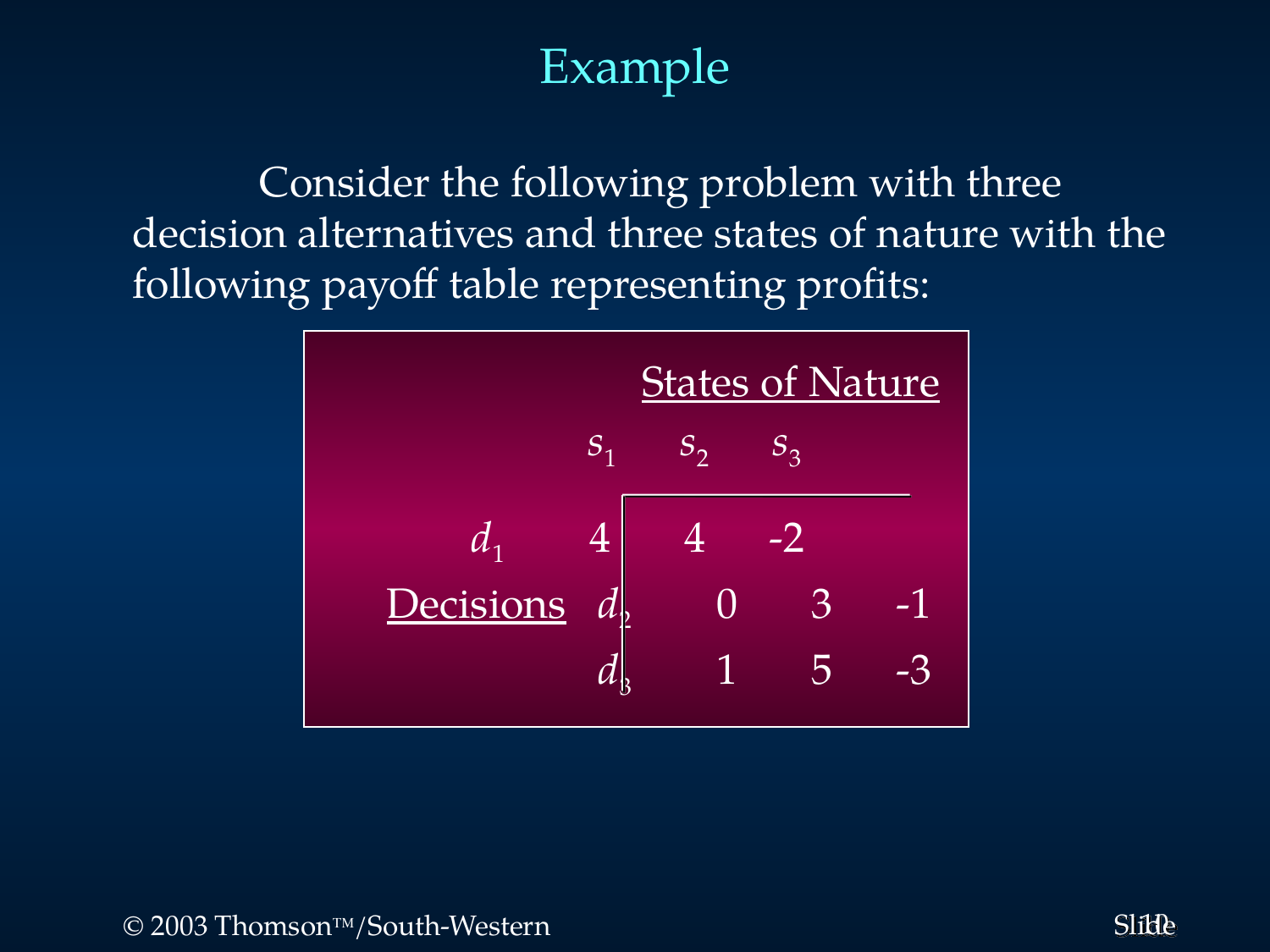

# Example
		Consider the following problem with three decision alternatives and three states of nature with the following payoff table representing profits:

			 States of Nature
                        	        	       s1      s2      s3

                        	        d1        4       4      -2
     		Decisions   d2        0       3      -1
                                	        d3        1       5      -3